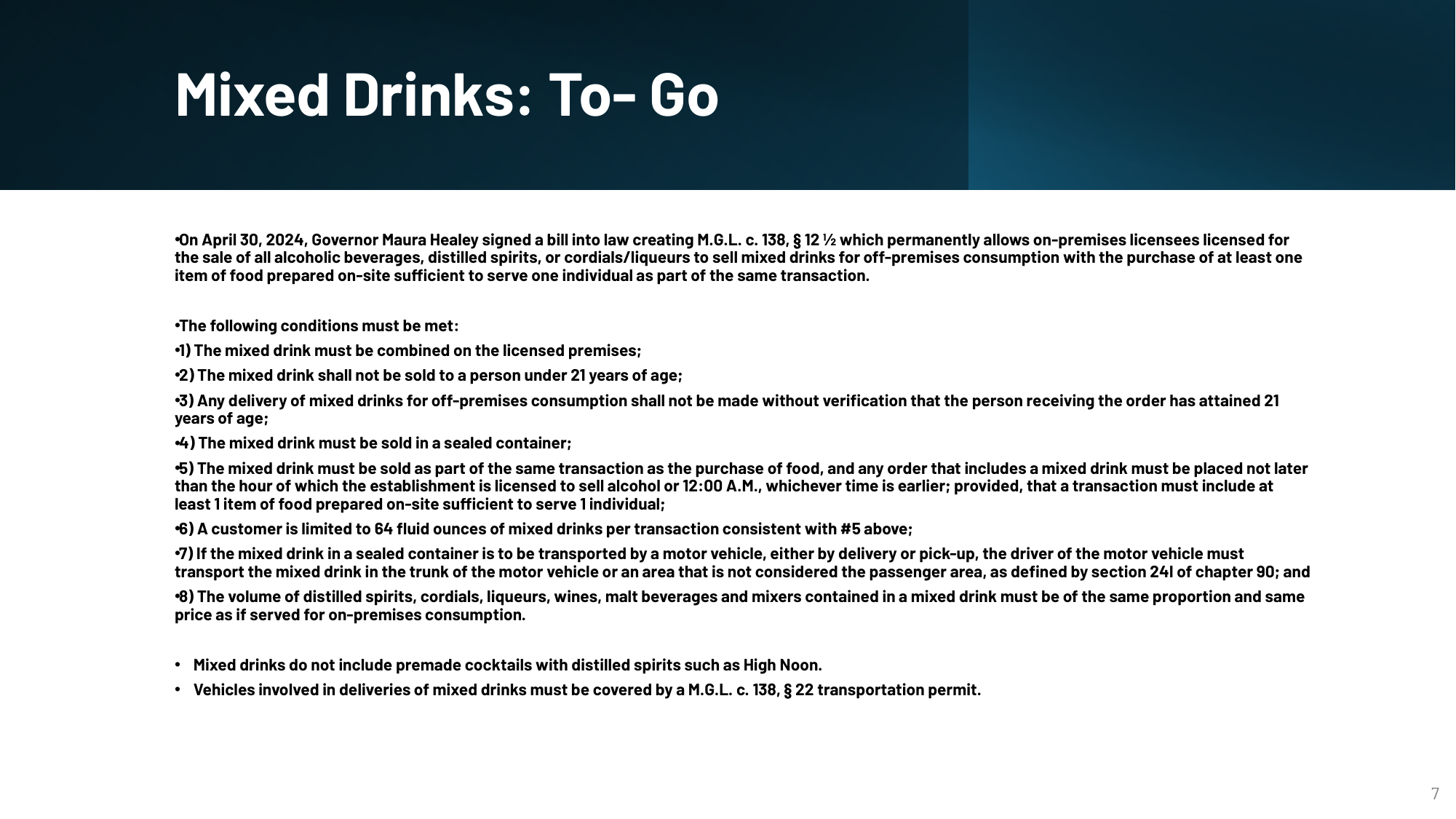

Mixed Drinks: To- Go
On April 30, 2024, Governor Maura Healey signed a bill into law creating M.G.L. c. 138, § 12 ½ which permanently allows on-premises licensees licensed for the sale of all alcoholic beverages, distilled spirits, or cordials/liqueurs to sell mixed drinks for off-premises consumption with the purchase of at least one item of food prepared on-site sufficient to serve one individual as part of the same transaction.

The following conditions must be met:
1) The mixed drink must be combined on the licensed premises;
2) The mixed drink shall not be sold to a person under 21 years of age;
3) Any delivery of mixed drinks for off-premises consumption shall not be made without verification that the person receiving the order has attained 21 years of age;
4) The mixed drink must be sold in a sealed container;
5) The mixed drink must be sold as part of the same transaction as the purchase of food, and any order that includes a mixed drink must be placed not later than the hour of which the establishment is licensed to sell alcohol or 12:00 A.M., whichever time is earlier; provided, that a transaction must include at least 1 item of food prepared on-site sufficient to serve 1 individual;
6) A customer is limited to 64 fluid ounces of mixed drinks per transaction consistent with #5 above;
7) If the mixed drink in a sealed container is to be transported by a motor vehicle, either by delivery or pick-up, the driver of the motor vehicle must transport the mixed drink in the trunk of the motor vehicle or an area that is not considered the passenger area, as defined by section 24I of chapter 90; and
8) The volume of distilled spirits, cordials, liqueurs, wines, malt beverages and mixers contained in a mixed drink must be of the same proportion and same price as if served for on-premises consumption.

Mixed drinks do not include premade cocktails with distilled spirits such as High Noon.
Vehicles involved in deliveries of mixed drinks must be covered by a M.G.L. c. 138, § 22 transportation permit.

7